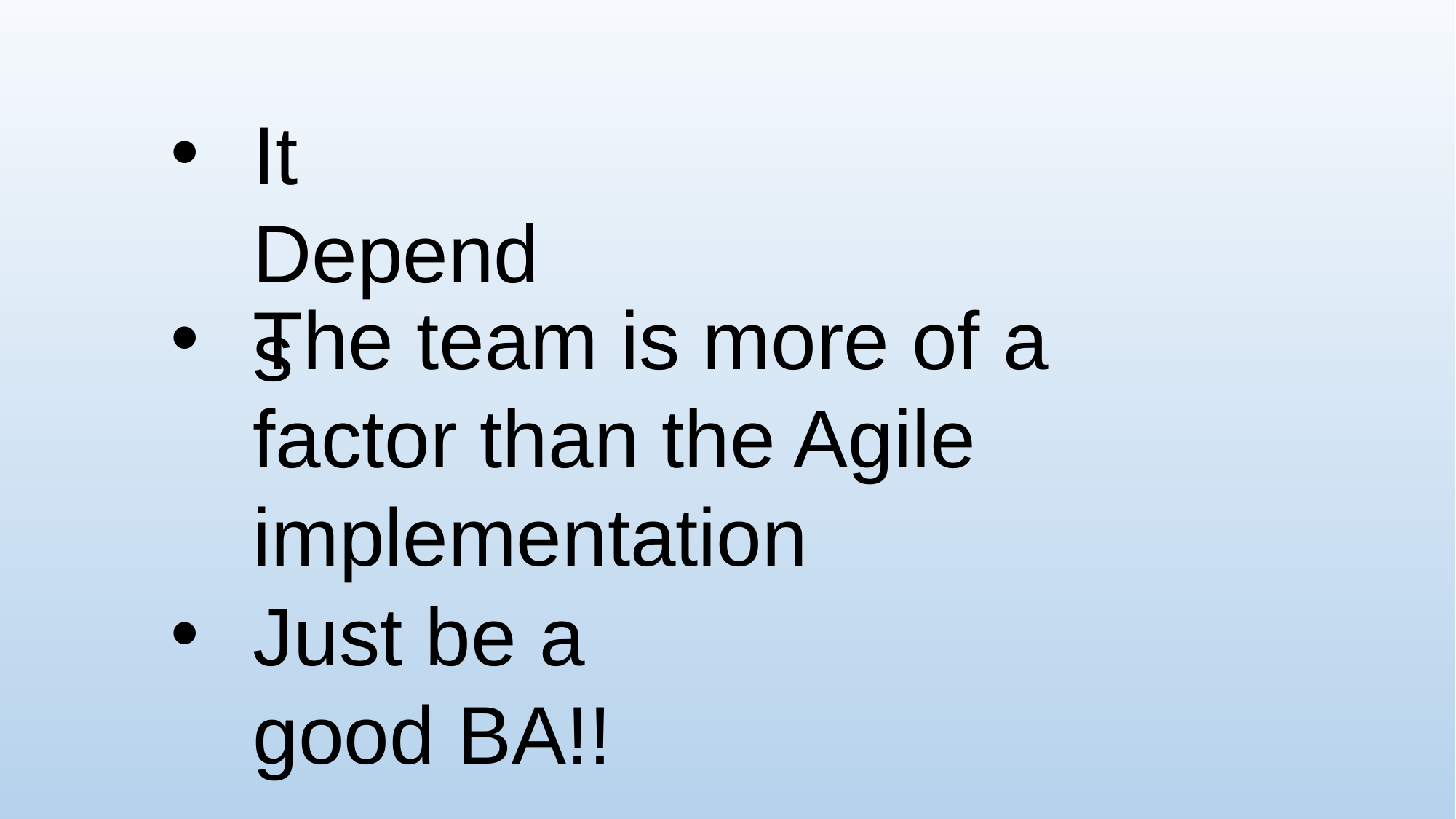

It Depends
The team is more of a factor than the Agile implementation
Just be a good BA!!